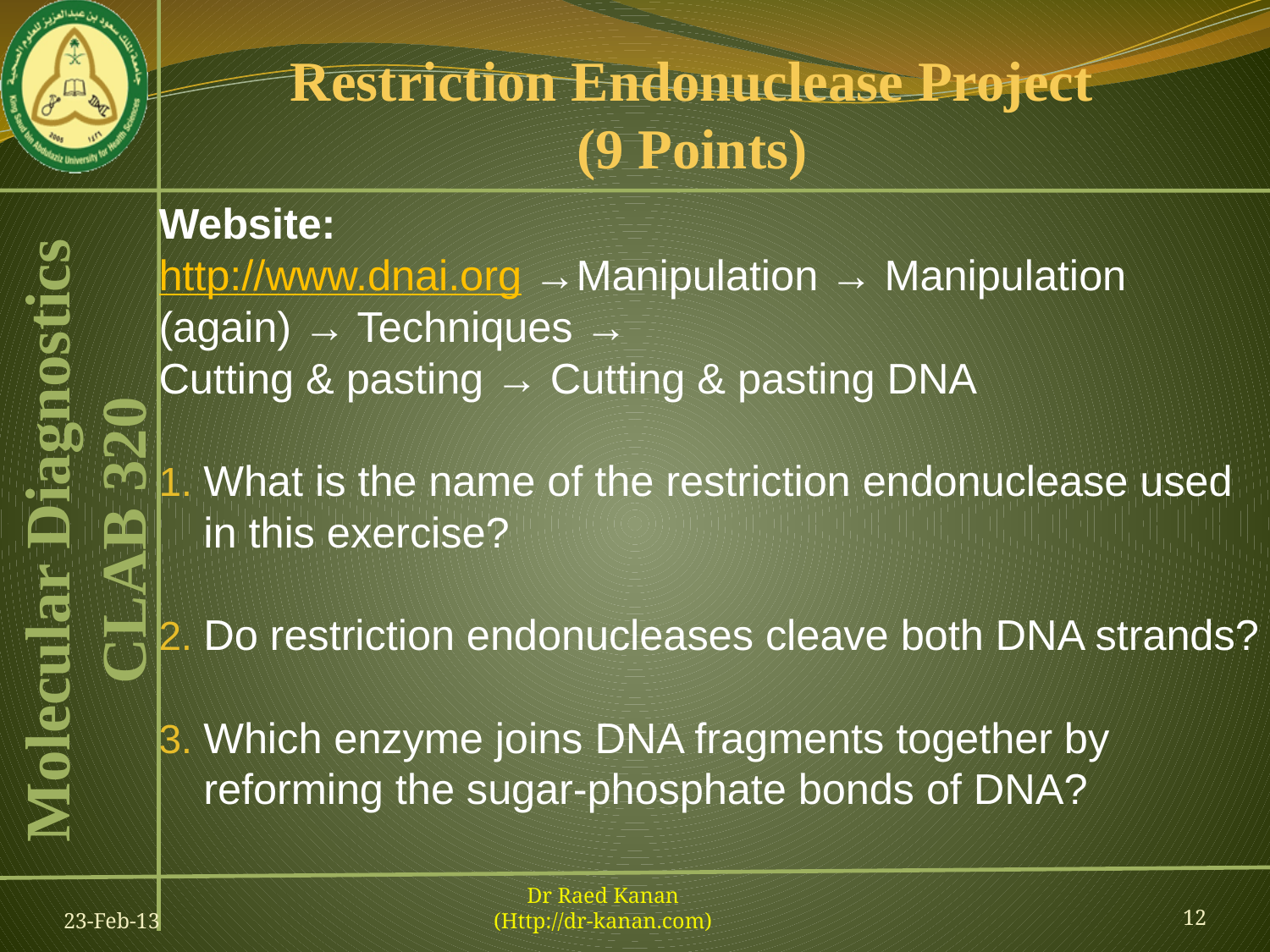

# Restriction Endonuclease Project (9 Points)
Website:
http://www.dnai.org →Manipulation → Manipulation (again) → Techniques →
Cutting & pasting → Cutting & pasting DNA

What is the name of the restriction endonuclease used in this exercise?

Do restriction endonucleases cleave both DNA strands?

Which enzyme joins DNA fragments together by reforming the sugar-phosphate bonds of DNA?

23-Feb-13
Dr Raed Kanan
(Http://dr-kanan.com)
12